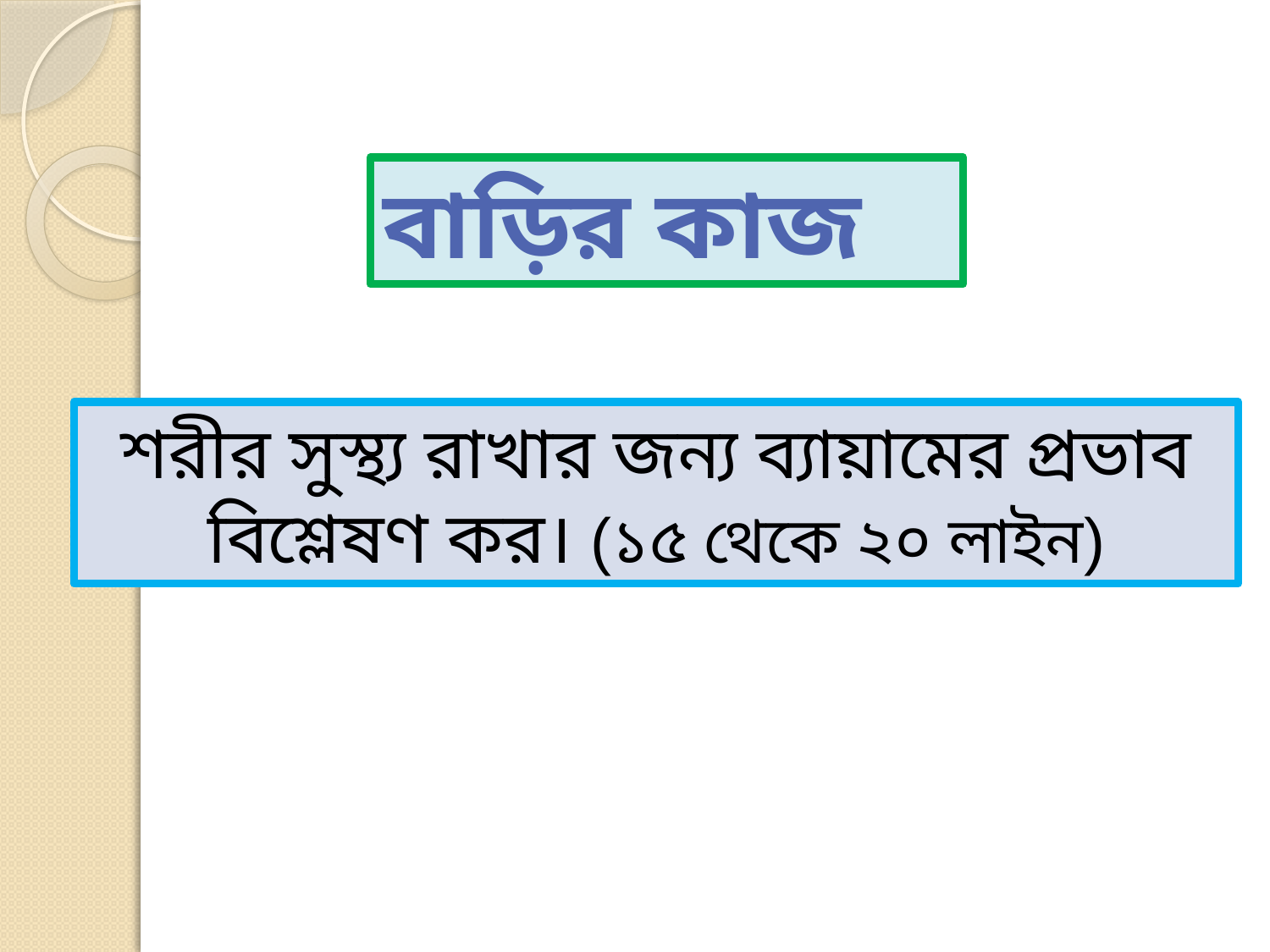

বাড়ির কাজ
শরীর সুস্থ্য রাখার জন্য ব্যায়ামের প্রভাব বিশ্লেষণ কর। (১৫ থেকে ২০ লাইন)